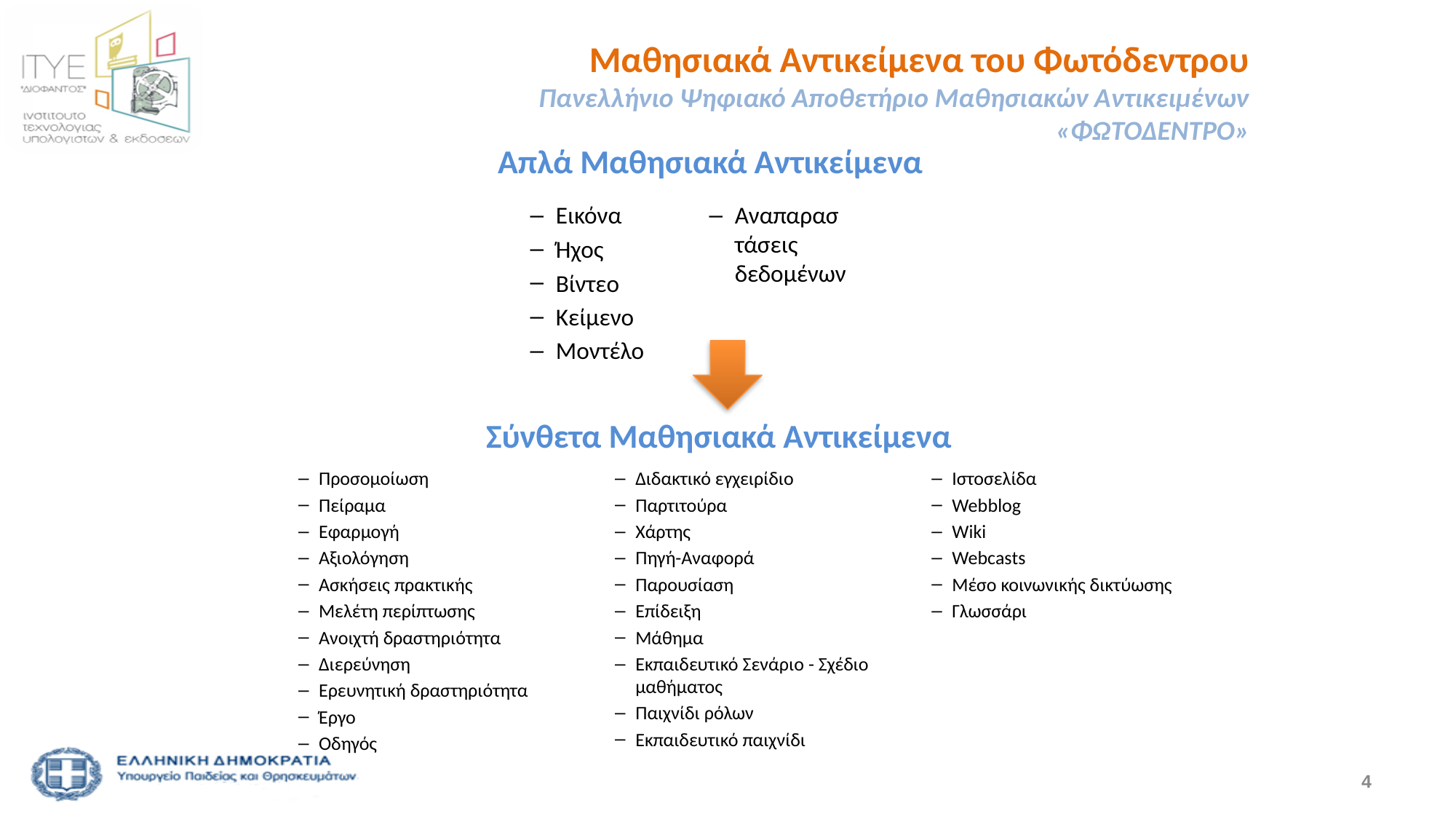

# Μαθησιακά Αντικείμενα του Φωτόδεντρου Πανελλήνιο Ψηφιακό Αποθετήριο Μαθησιακών Αντικειμένων «ΦΩΤΟΔΕΝΤΡΟ»
Απλά Μαθησιακά Αντικείμενα
Εικόνα
Ήχος
Βίντεο
Κείμενο
Μοντέλο
Αναπαραστάσεις δεδομένων

Σύνθετα Μαθησιακά Αντικείμενα

Προσομοίωση
Πείραμα
Εφαρμογή
Αξιολόγηση
Ασκήσεις πρακτικής
Μελέτη περίπτωσης
Ανοιχτή δραστηριότητα
Διερεύνηση
Ερευνητική δραστηριότητα
Έργο
Οδηγός
Διδακτικό εγχειρίδιο
Παρτιτούρα
Χάρτης
Πηγή-Αναφορά
Παρουσίαση
Επίδειξη
Μάθημα
Εκπαιδευτικό Σενάριο - Σχέδιο μαθήματος
Παιχνίδι ρόλων
Εκπαιδευτικό παιχνίδι
Ιστοσελίδα
Webblog
Wiki
Webcasts
Μέσο κοινωνικής δικτύωσης
Γλωσσάρι

4